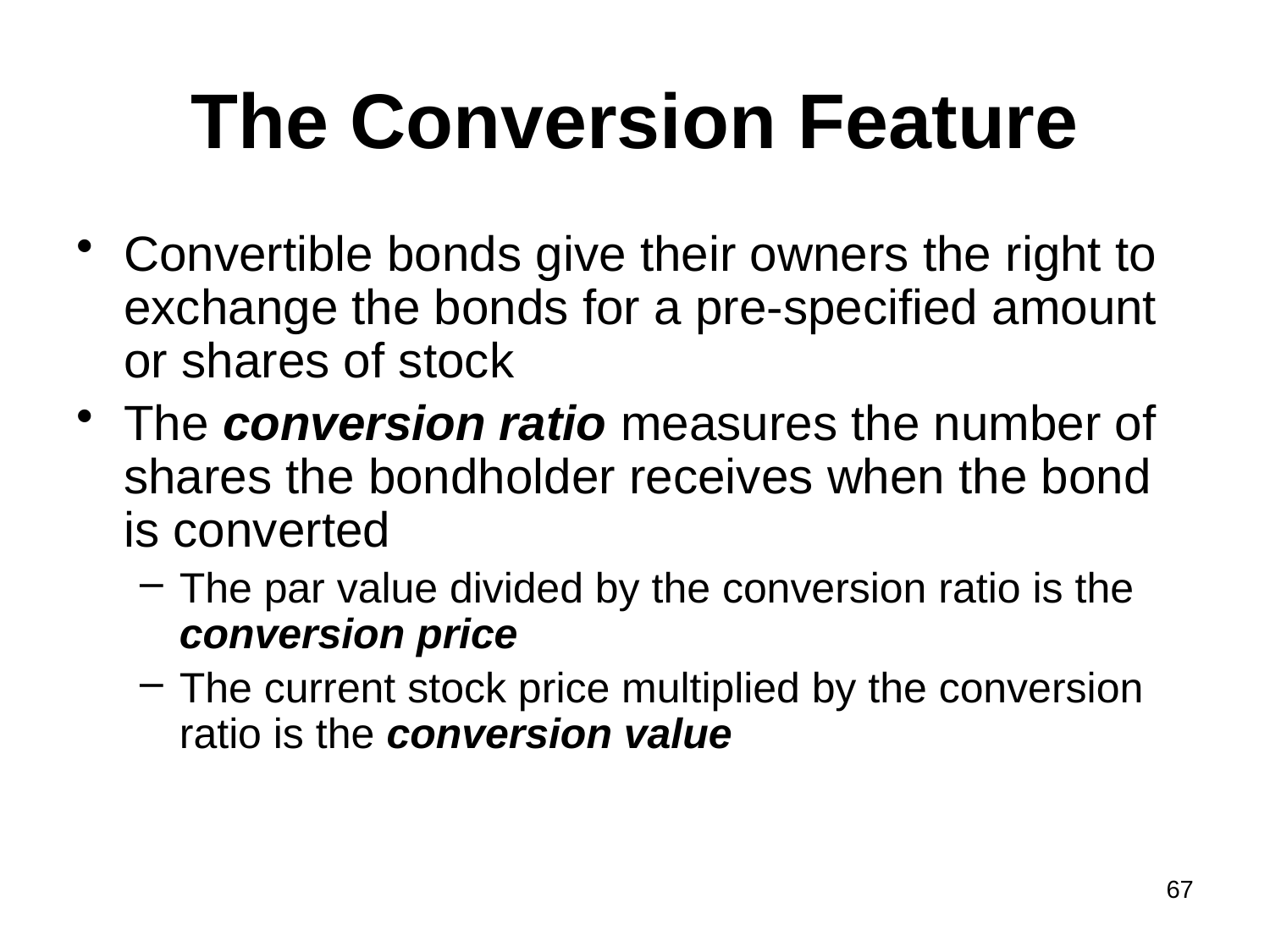

# The Conversion Feature
Convertible bonds give their owners the right to exchange the bonds for a pre-specified amount or shares of stock
The conversion ratio measures the number of shares the bondholder receives when the bond is converted
The par value divided by the conversion ratio is the conversion price
The current stock price multiplied by the conversion ratio is the conversion value
67